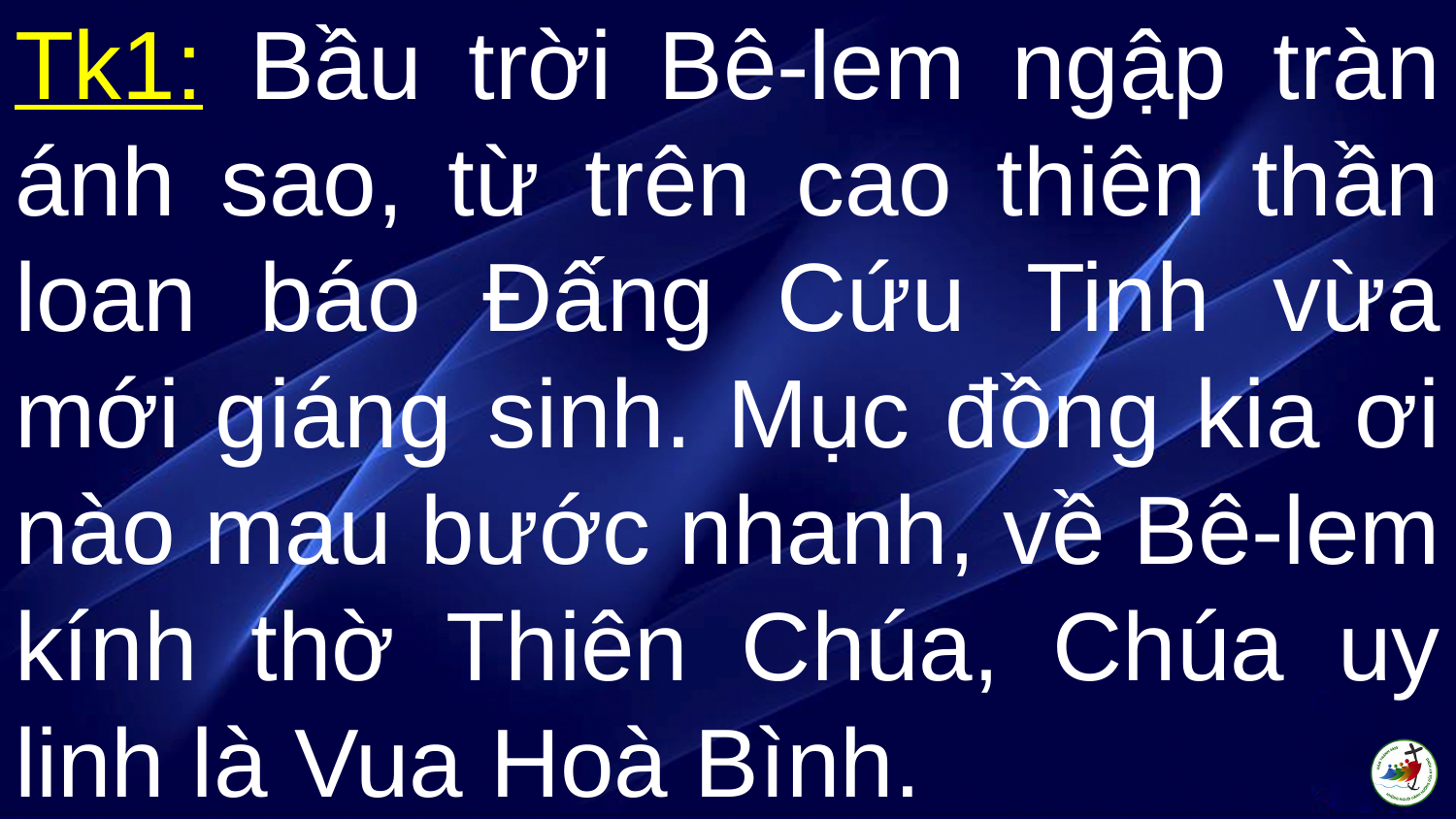

# Tk1: Bầu trời Bê-lem ngập tràn ánh sao, từ trên cao thiên thần loan báo Đấng Cứu Tinh vừa mới giáng sinh. Mục đồng kia ơi nào mau bước nhanh, về Bê-lem kính thờ Thiên Chúa, Chúa uy linh là Vua Hoà Bình.